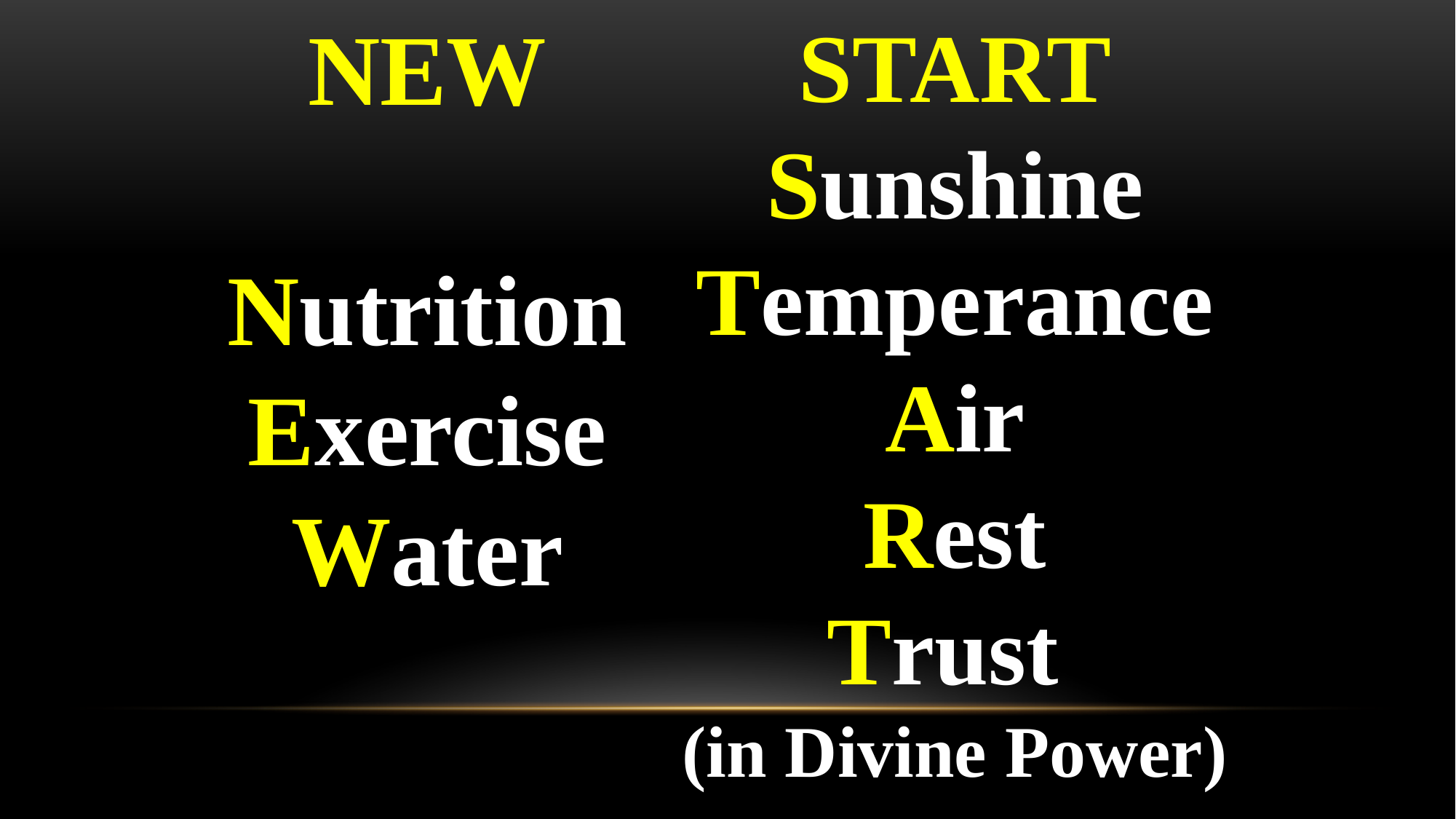

NEW

Nutrition
Exercise
Water
START
Sunshine
Temperance
Air
Rest
Trust
(in Divine Power)